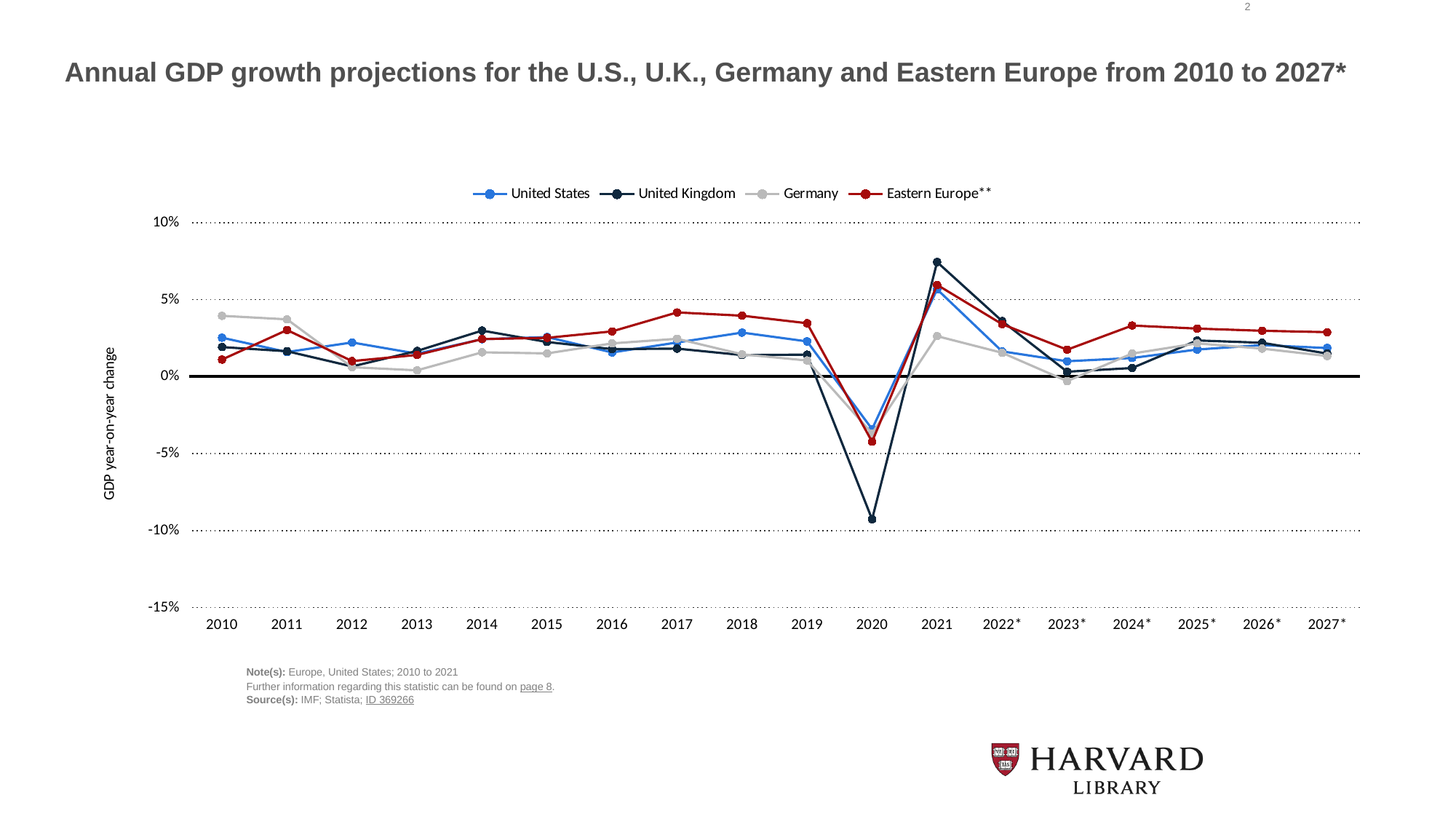

2
Annual GDP growth projections for the U.S., U.K., Germany and Eastern Europe from 2010 to 2027*

### Chart

| Category | United States | United Kingdom | Germany | Eastern Europe** |
|---|---|---|---|---|
| 2010 | 0.0253 | 0.0192 | 0.0395 | 0.0111 |
| 2011 | 0.016 | 0.0165 | 0.0372 | 0.0303 |
| 2012 | 0.0222 | 0.0066 | 0.0061 | 0.0101 |
| 2013 | 0.0149 | 0.0167 | 0.0041 | 0.0141 |
| 2014 | 0.0243 | 0.0299 | 0.0158 | 0.0244 |
| 2015 | 0.0257 | 0.0225 | 0.0151 | 0.0252 |
| 2016 | 0.0157 | 0.0179 | 0.0216 | 0.0294 |
| 2017 | 0.0222 | 0.0182 | 0.0246 | 0.0417 |
| 2018 | 0.0286 | 0.014 | 0.0145 | 0.0396 |
| 2019 | 0.0229 | 0.0143 | 0.0105 | 0.0347 |
| 2020 | -0.0341 | -0.0927 | -0.0369 | -0.0423 |
| 2021 | 0.0567 | 0.0744 | 0.0263 | 0.0596 |
| 2022* | 0.0164 | 0.0361 | 0.0155 | 0.0341 |
| 2023* | 0.01 | 0.0032 | -0.0029 | 0.0175 |
| 2024* | 0.0121 | 0.0056 | 0.015 | 0.0332 |
| 2025* | 0.0176 | 0.0235 | 0.0216 | 0.0312 |
| 2026* | 0.0205 | 0.022 | 0.0182 | 0.0298 |
| 2027* | 0.0186 | 0.015 | 0.0134 | 0.0289 |
Note(s): Europe, United States; 2010 to 2021
Further information regarding this statistic can be found on page 8.
Source(s): IMF; Statista; ID 369266